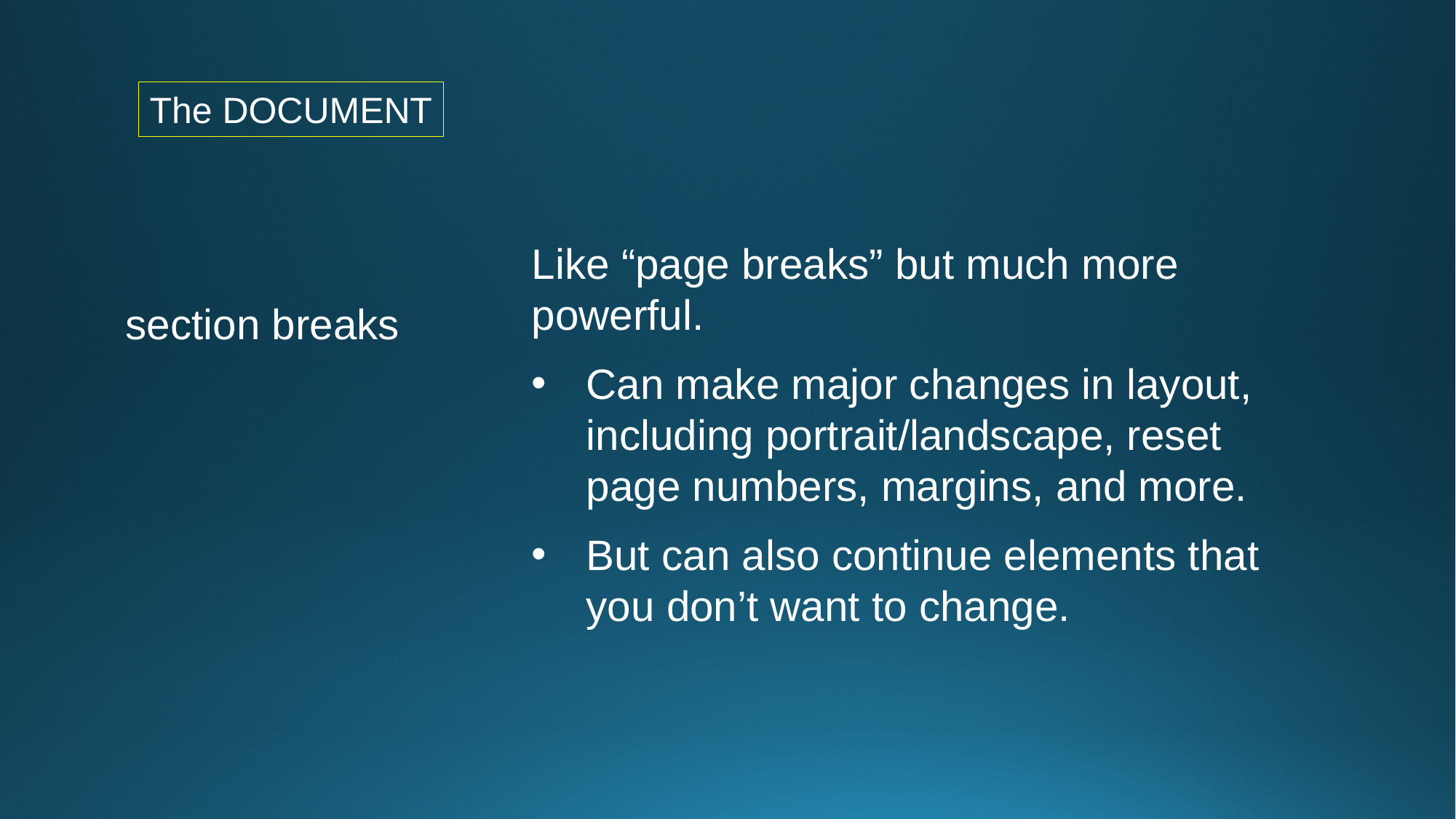

The DOCUMENT
Like “page breaks” but much more powerful.
Can make major changes in layout, including portrait/landscape, reset page numbers, margins, and more.
But can also continue elements that you don’t want to change.
section breaks